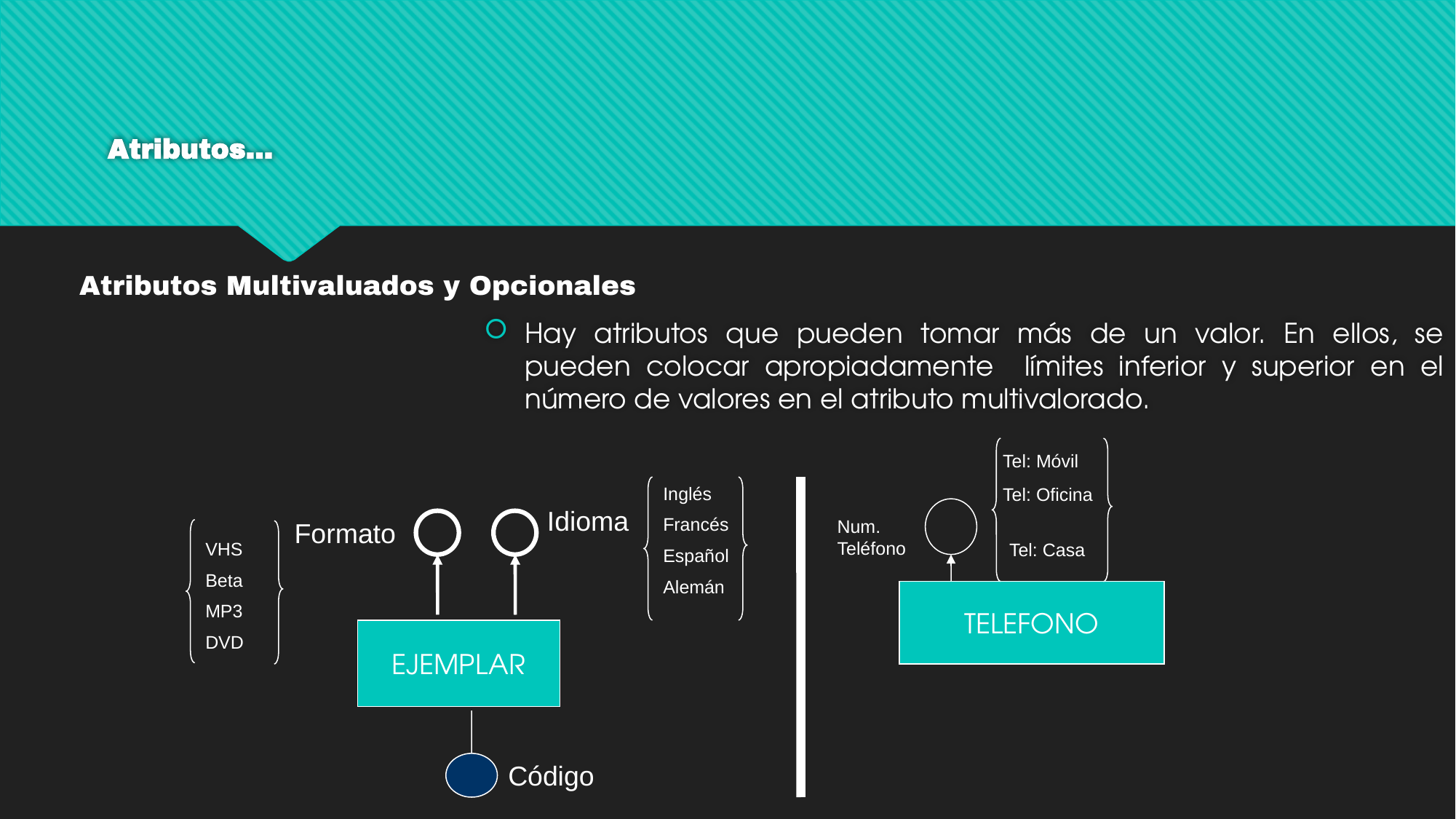

# Atributos…
Hay atributos que pueden tomar más de un valor. En ellos, se pueden colocar apropiadamente  límites inferior y superior en el número de valores en el atributo multivalorado.
Atributos Multivaluados y Opcionales

Tel: Móvil
Inglés
Francés
Español
Alemán

Tel: Oficina
Idioma

Num. Teléfono
Formato

VHS
Beta
MP3
DVD
Tel: Casa

TELEFONO
EJEMPLAR

Código